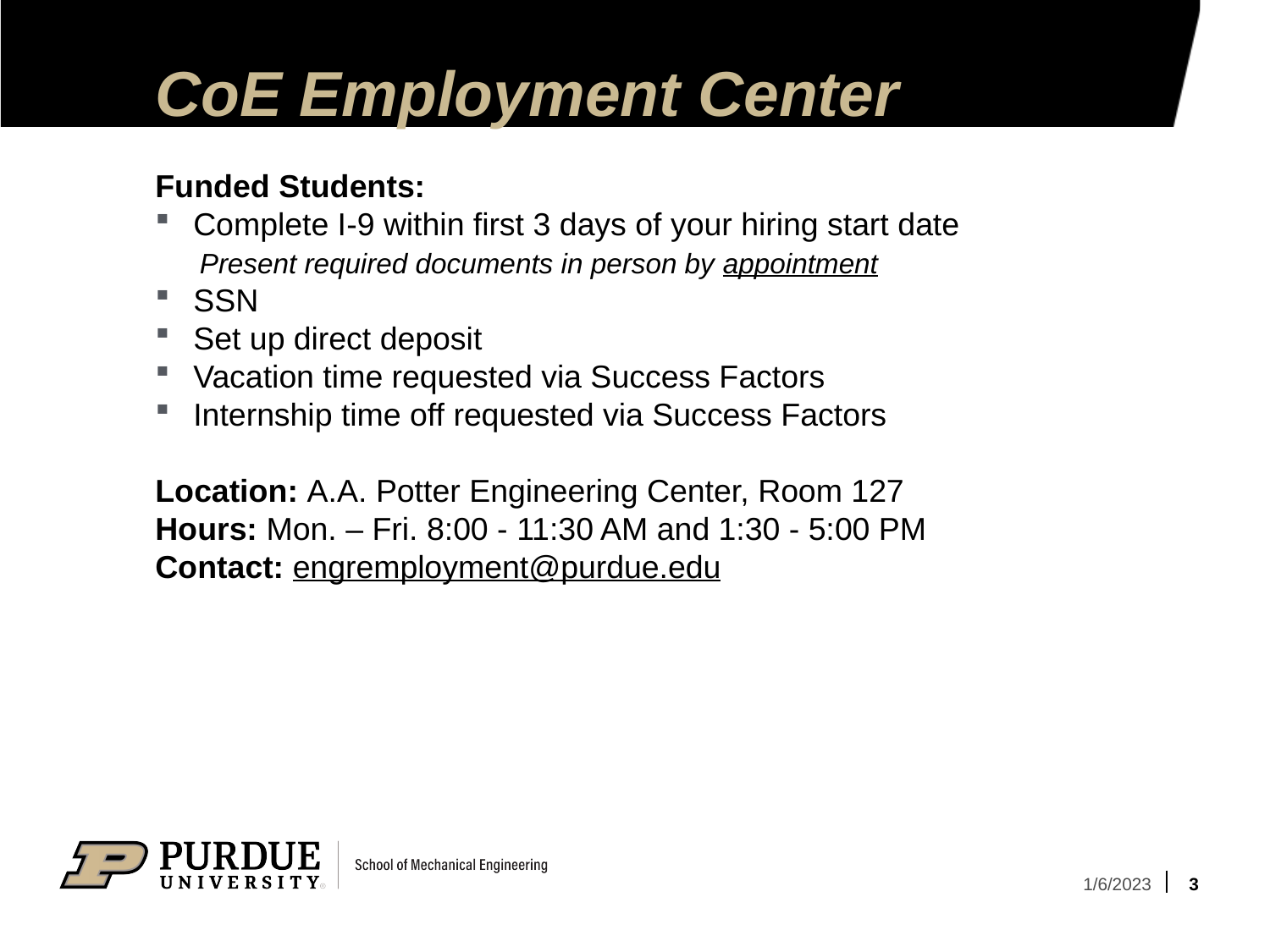

# CoE Employment Center
Funded Students:
Complete I-9 within first 3 days of your hiring start date
     Present required documents in person by appointment
SSN
Set up direct deposit
Vacation time requested via Success Factors
Internship time off requested via Success Factors

Location: A.A. Potter Engineering Center, Room 127
Hours: Mon. – Fri. 8:00 - 11:30 AM and 1:30 - 5:00 PM
Contact: engremployment@purdue.edu

3
1/6/2023